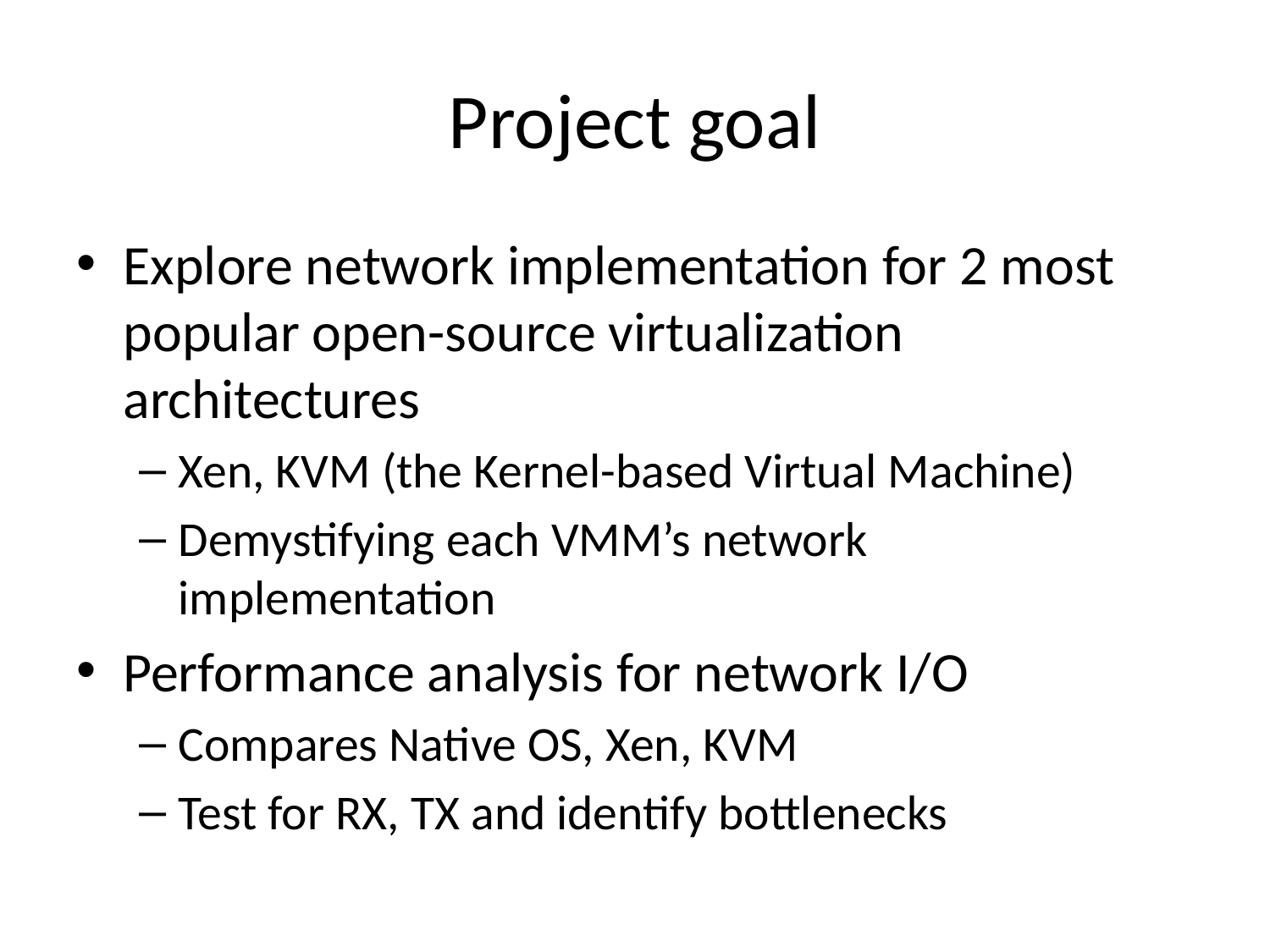

# Project goal
Explore network implementation for 2 most popular open-source virtualization architectures
Xen, KVM (the Kernel-based Virtual Machine)
Demystifying each VMM’s network implementation
Performance analysis for network I/O
Compares Native OS, Xen, KVM
Test for RX, TX and identify bottlenecks